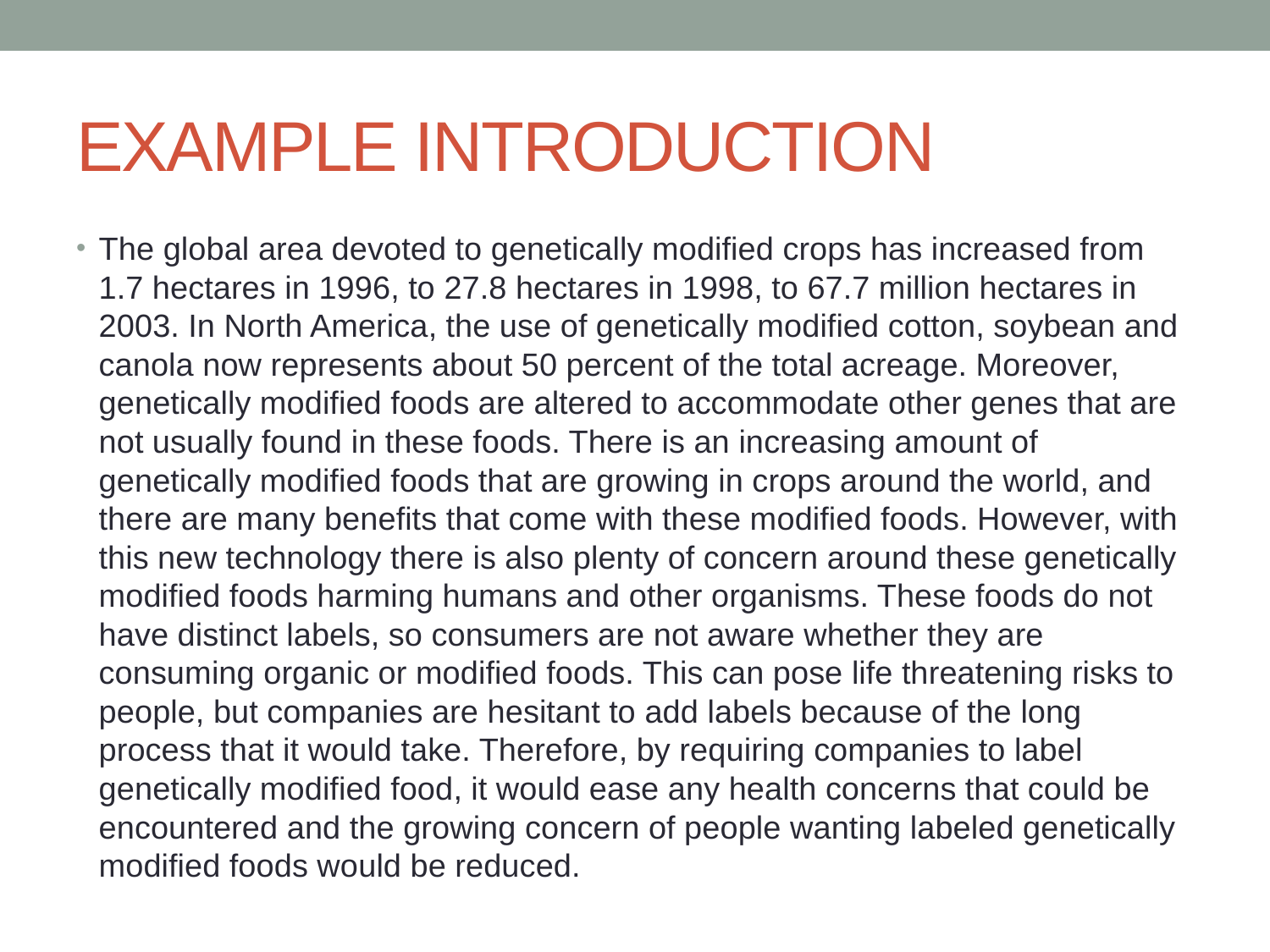

# EXAMPLE INTRODUCTION
The global area devoted to genetically modified crops has increased from 1.7 hectares in 1996, to 27.8 hectares in 1998, to 67.7 million hectares in 2003. In North America, the use of genetically modified cotton, soybean and canola now represents about 50 percent of the total acreage. Moreover, genetically modified foods are altered to accommodate other genes that are not usually found in these foods. There is an increasing amount of genetically modified foods that are growing in crops around the world, and there are many benefits that come with these modified foods. However, with this new technology there is also plenty of concern around these genetically modified foods harming humans and other organisms. These foods do not have distinct labels, so consumers are not aware whether they are consuming organic or modified foods. This can pose life threatening risks to people, but companies are hesitant to add labels because of the long process that it would take. Therefore, by requiring companies to label genetically modified food, it would ease any health concerns that could be encountered and the growing concern of people wanting labeled genetically modified foods would be reduced.